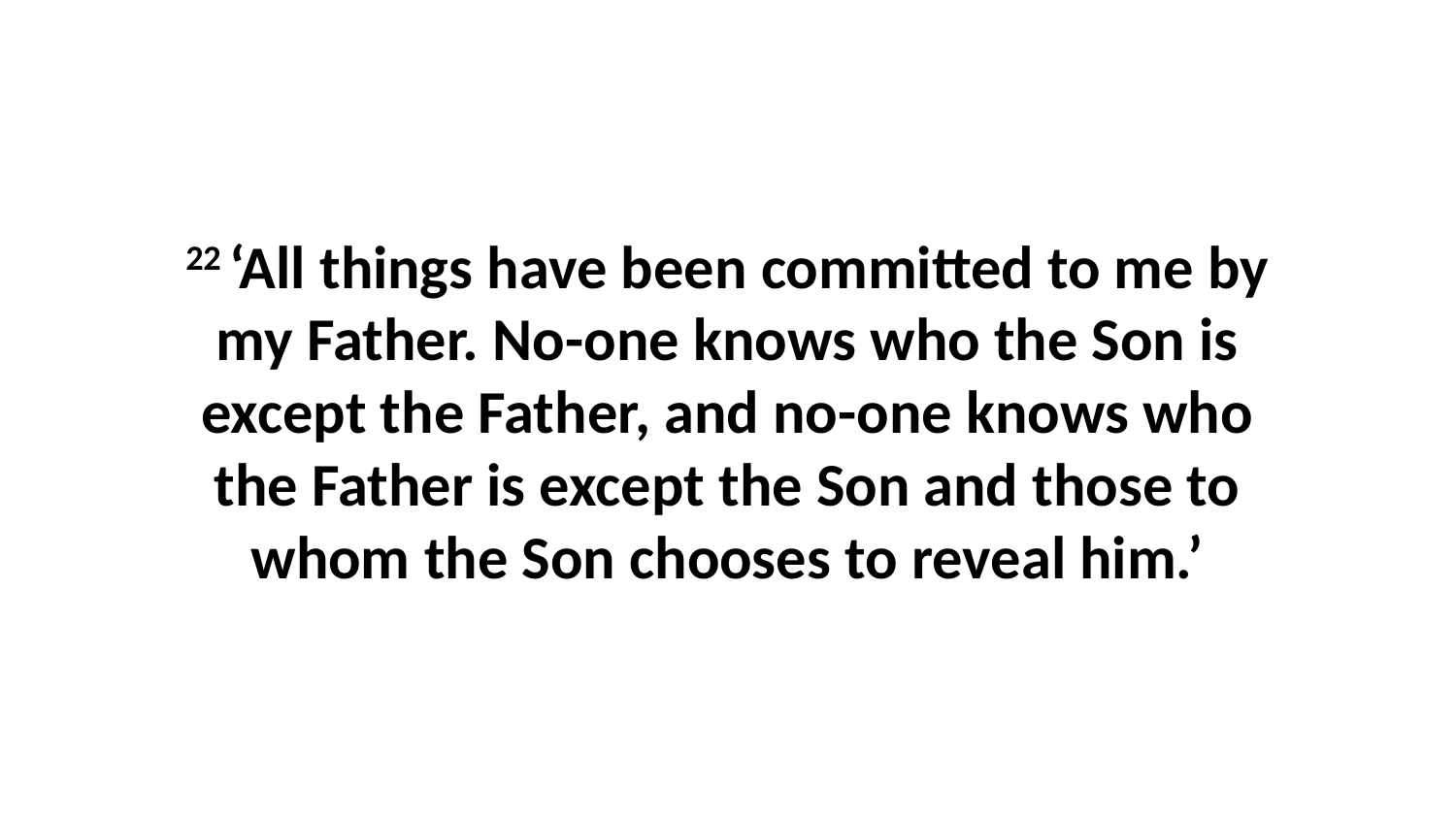

22 ‘All things have been committed to me by my Father. No-one knows who the Son is except the Father, and no-one knows who the Father is except the Son and those to whom the Son chooses to reveal him.’